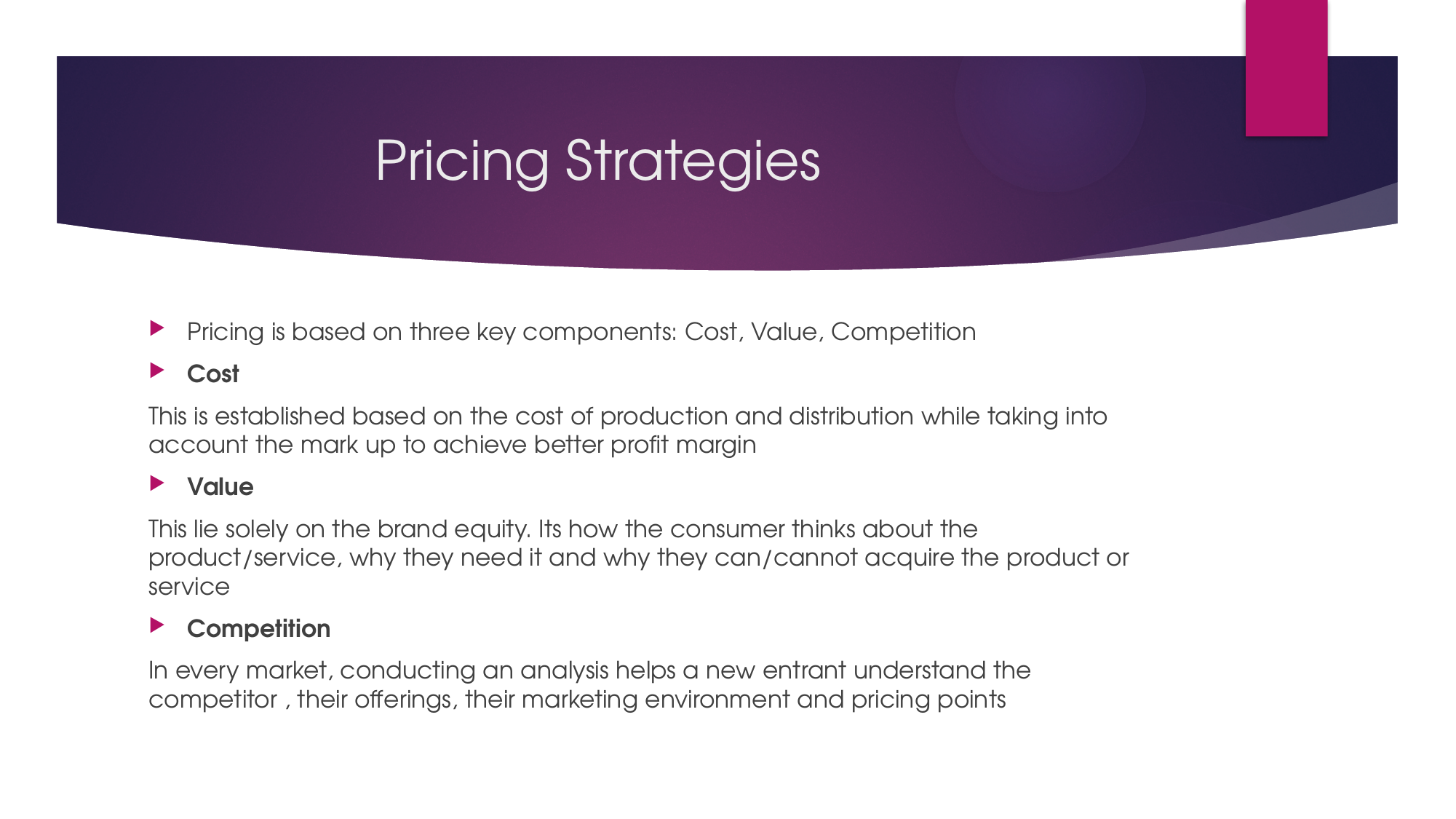

# Pricing Strategies
Pricing is based on three key components: Cost, Value, Competition
Cost
This is established based on the cost of production and distribution while taking into account the mark up to achieve better profit margin
Value
This lie solely on the brand equity. Its how the consumer thinks about the product/service, why they need it and why they can/cannot acquire the product or service
Competition
In every market, conducting an analysis helps a new entrant understand the competitor , their offerings, their marketing environment and pricing points